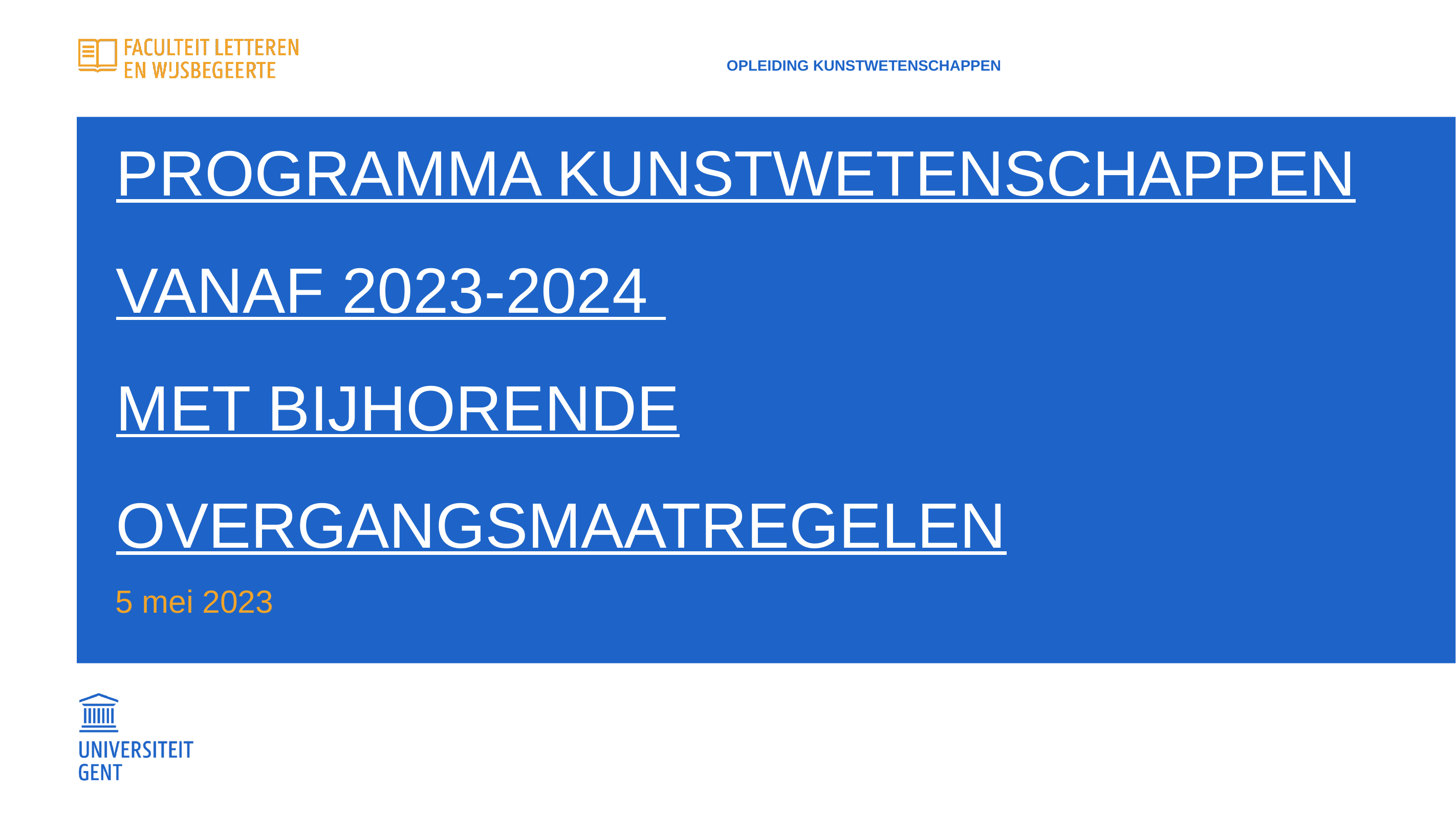

Opleiding Kunstwetenschappen
# programma Kunstwetenschappen vanaf 2023-2024 met bijhorende overgangsmaatregelen
5 mei 2023